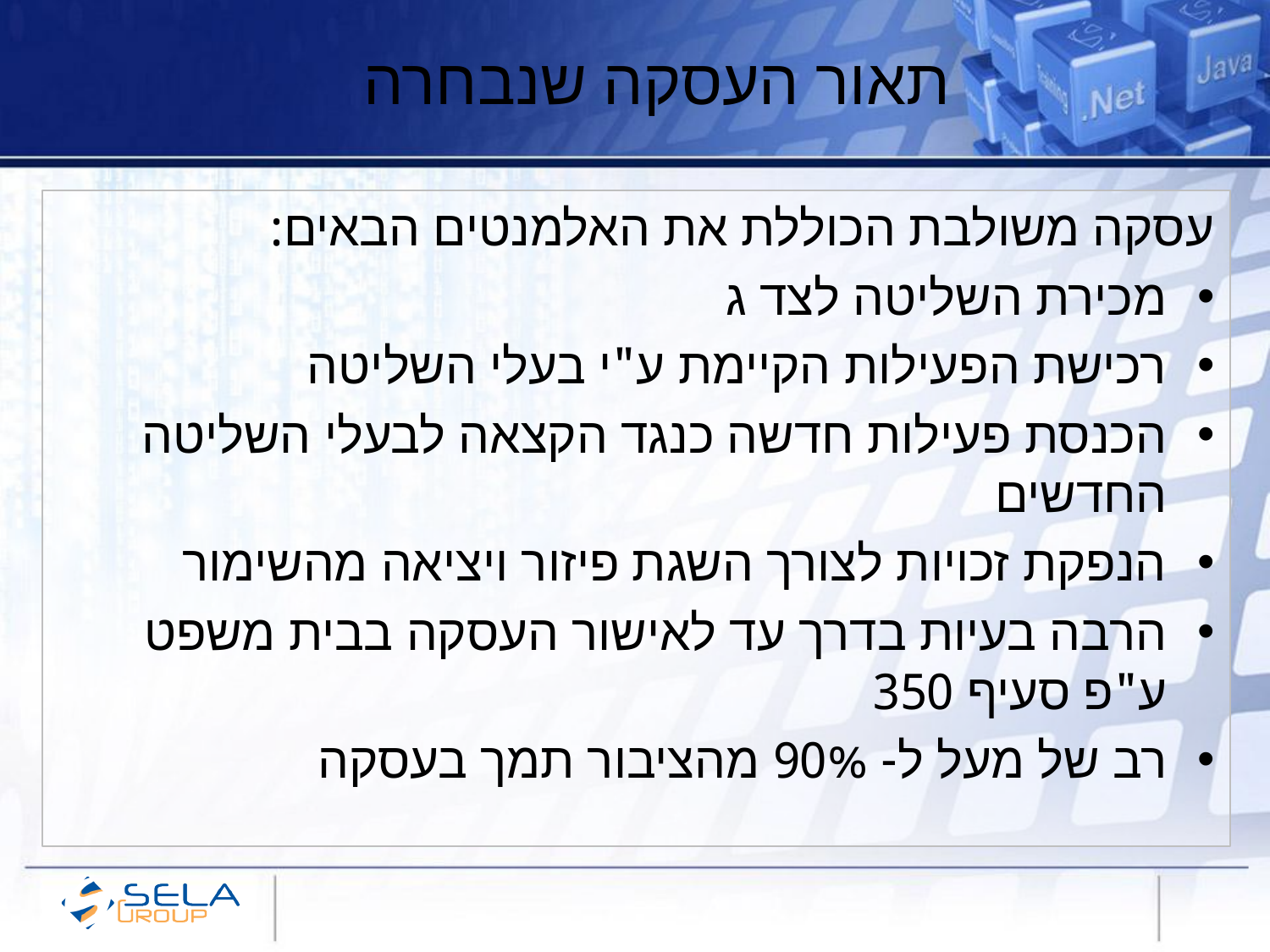

# תאור העסקה שנבחרה
עסקה משולבת הכוללת את האלמנטים הבאים:
מכירת השליטה לצד ג
רכישת הפעילות הקיימת ע"י בעלי השליטה
הכנסת פעילות חדשה כנגד הקצאה לבעלי השליטה החדשים
הנפקת זכויות לצורך השגת פיזור ויציאה מהשימור
הרבה בעיות בדרך עד לאישור העסקה בבית משפט ע"פ סעיף 350
רב של מעל ל- 90% מהציבור תמך בעסקה